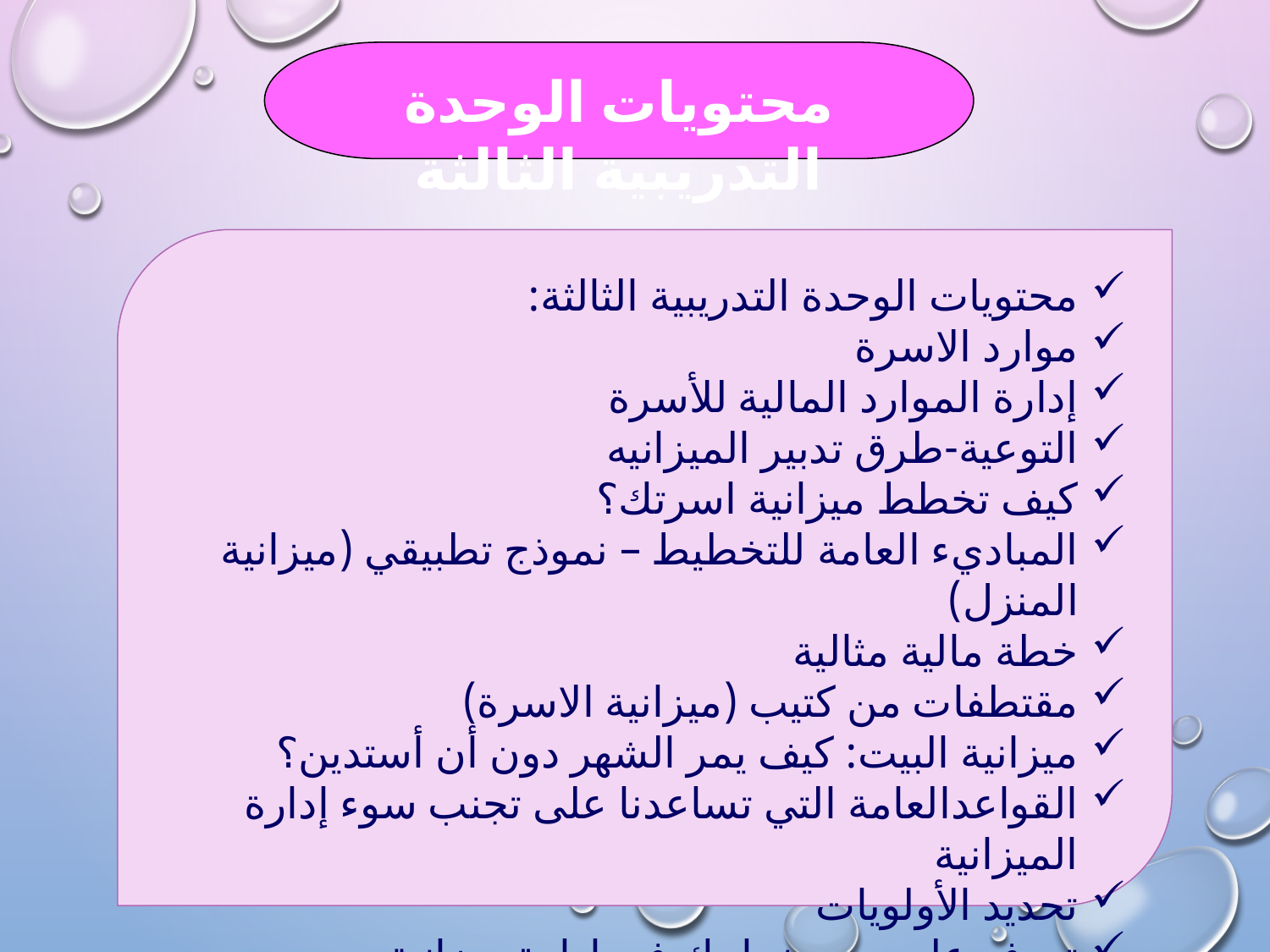

محتويات الوحدة التدريبية الثالثة
محتويات الوحدة التدريبية الثالثة:
موارد الاسرة
إدارة الموارد المالية للأسرة
التوعية-طرق تدبير الميزانيه
كيف تخطط ميزانية اسرتك؟
المباديء العامة للتخطيط – نموذج تطبيقي (ميزانية المنزل)
خطة مالية مثالية
مقتطفات من كتيب (ميزانية الاسرة)
ميزانية البيت: كيف يمر الشهر دون أن أستدين؟
القواعدالعامة التي تساعدنا على تجنب سوء إدارة الميزانية
تحديد الأولويات
تعرف على مدى نجاحك في إدارة ميزانية أسرتك(مقياس)